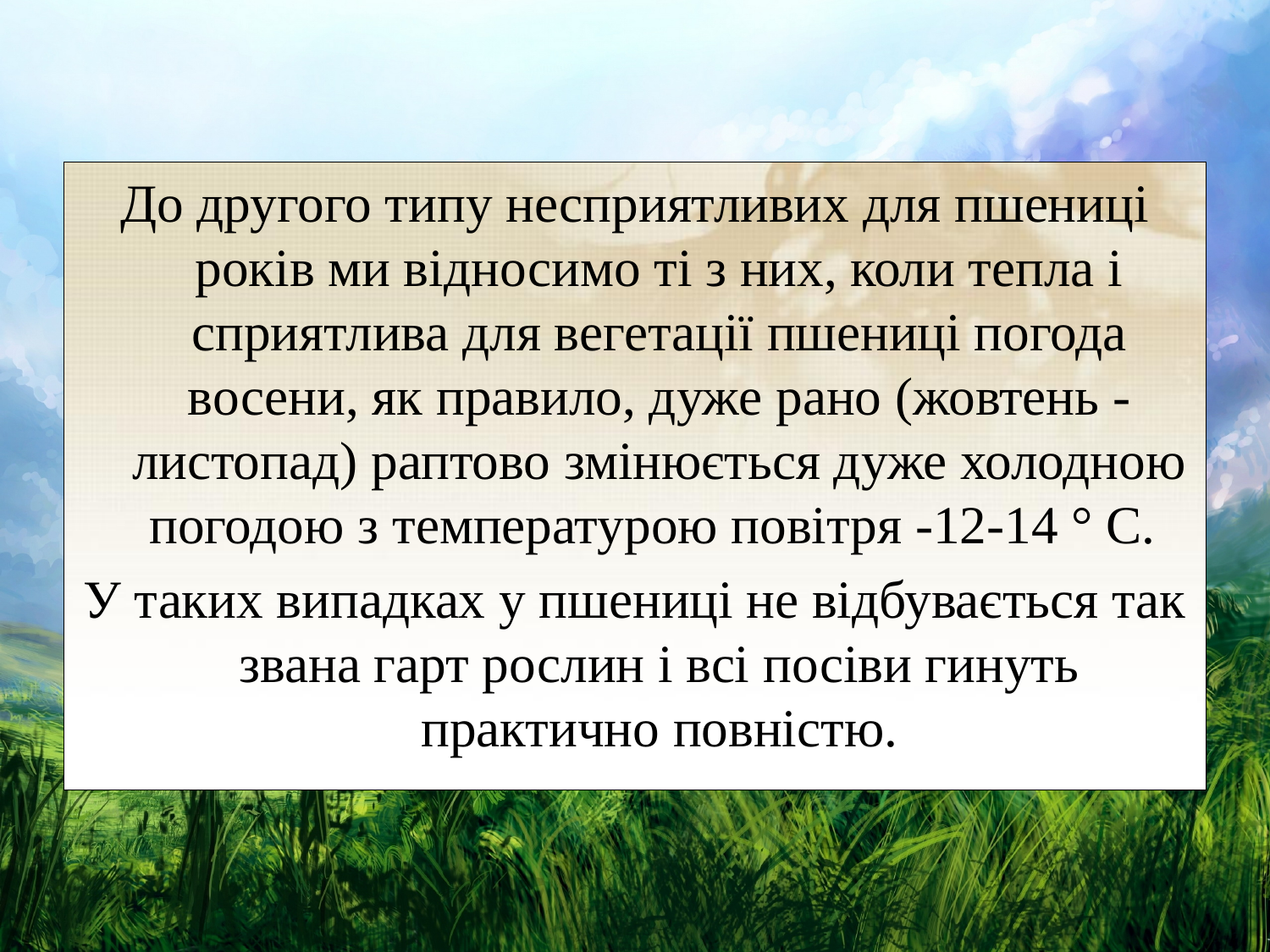

До другого типу несприятливих для пшениці років ми відносимо ті з них, коли тепла і сприятлива для вегетації пшениці погода восени, як правило, дуже рано (жовтень - листопад) раптово змінюється дуже холодною погодою з температурою повітря -12-14 ° С.
У таких випадках у пшениці не відбувається так звана гарт рослин і всі посіви гинуть практично повністю.